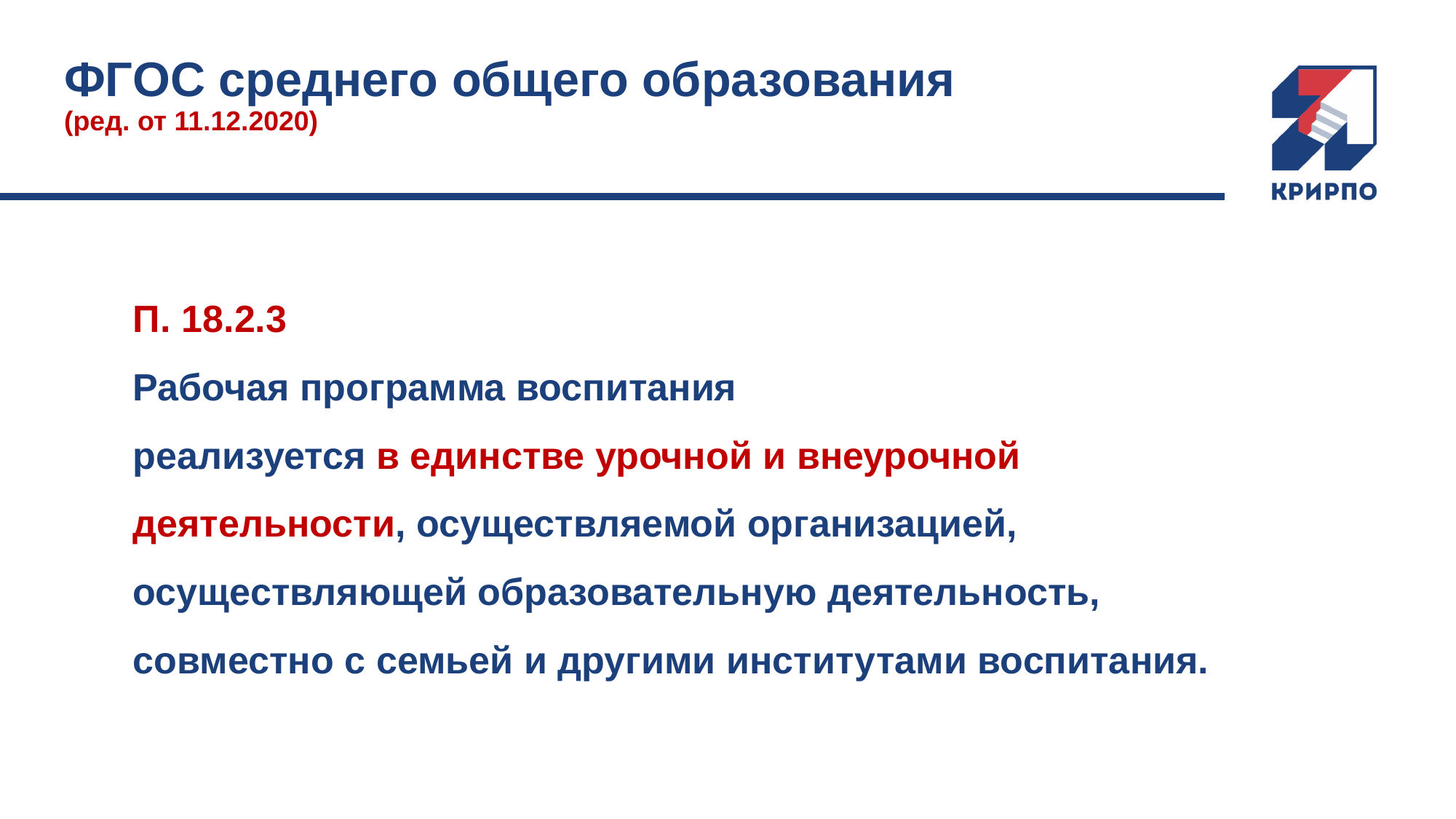

# ФГОС среднего общего образования (ред. от 11.12.2020)
П. 18.2.3
Рабочая программа воспитания
реализуется в единстве урочной и внеурочной деятельности, осуществляемой организацией, осуществляющей образовательную деятельность, совместно с семьей и другими институтами воспитания.